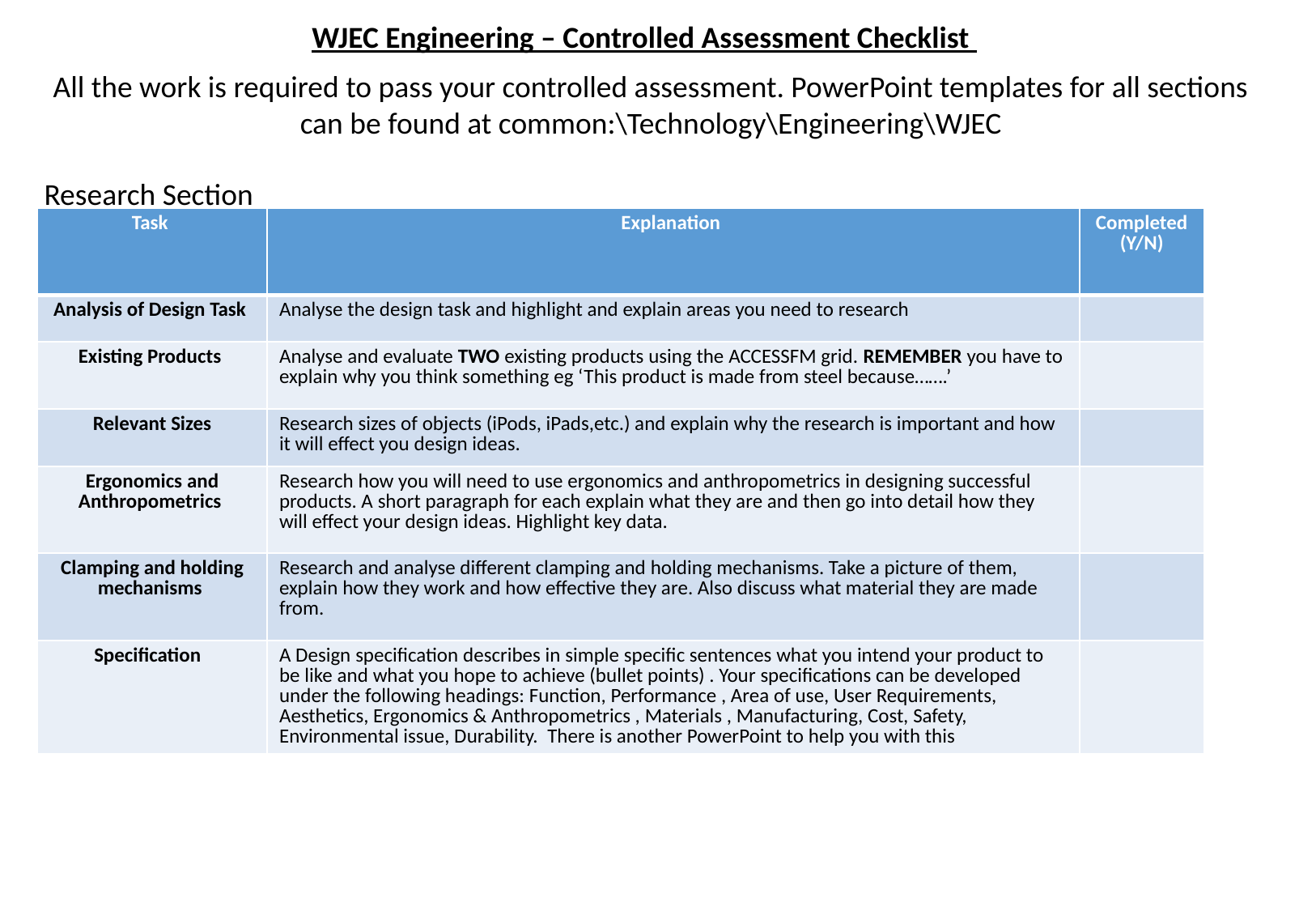

WJEC Engineering – Controlled Assessment Checklist
All the work is required to pass your controlled assessment. PowerPoint templates for all sections can be found at common:\Technology\Engineering\WJEC
Research Section
| Task | Explanation | Completed (Y/N) |
| --- | --- | --- |
| Analysis of Design Task | Analyse the design task and highlight and explain areas you need to research |  |
| Existing Products | Analyse and evaluate TWO existing products using the ACCESSFM grid. REMEMBER you have to explain why you think something eg ‘This product is made from steel because…….’ |  |
| Relevant Sizes | Research sizes of objects (iPods, iPads,etc.) and explain why the research is important and how it will effect you design ideas. |  |
| Ergonomics and Anthropometrics | Research how you will need to use ergonomics and anthropometrics in designing successful products. A short paragraph for each explain what they are and then go into detail how they will effect your design ideas. Highlight key data. |  |
| Clamping and holding mechanisms | Research and analyse different clamping and holding mechanisms. Take a picture of them, explain how they work and how effective they are. Also discuss what material they are made from. |  |
| Specification | A Design specification describes in simple specific sentences what you intend your product to be like and what you hope to achieve (bullet points) . Your specifications can be developed under the following headings: Function, Performance , Area of use, User Requirements, Aesthetics, Ergonomics & Anthropometrics , Materials , Manufacturing, Cost, Safety, Environmental issue, Durability. There is another PowerPoint to help you with this |  |